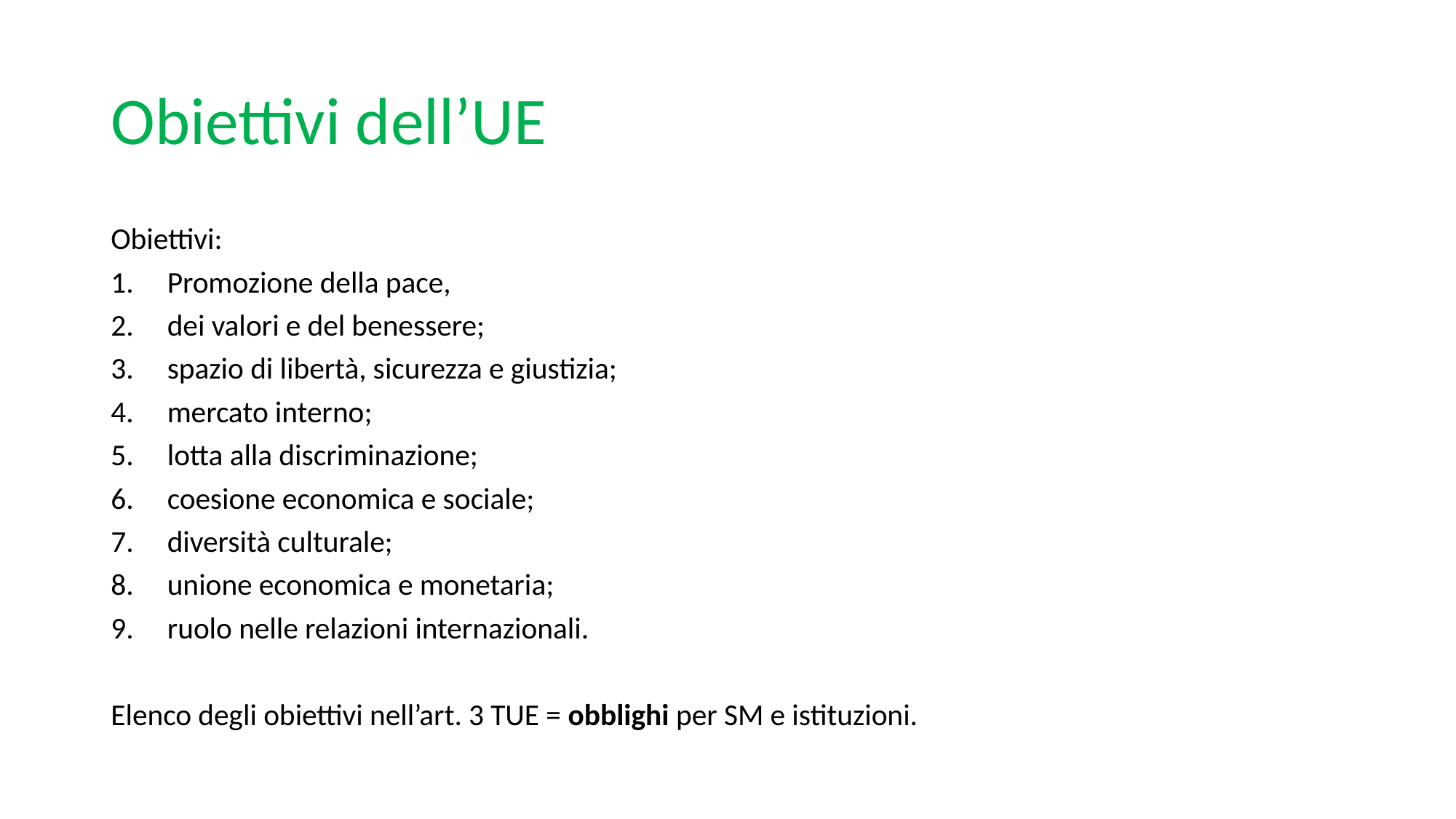

# Obiettivi dell’UE
Obiettivi:
Promozione della pace,
dei valori e del benessere;
spazio di libertà, sicurezza e giustizia;
mercato interno;
lotta alla discriminazione;
coesione economica e sociale;
diversità culturale;
unione economica e monetaria;
ruolo nelle relazioni internazionali.

Elenco degli obiettivi nell’art. 3 TUE = obblighi per SM e istituzioni.